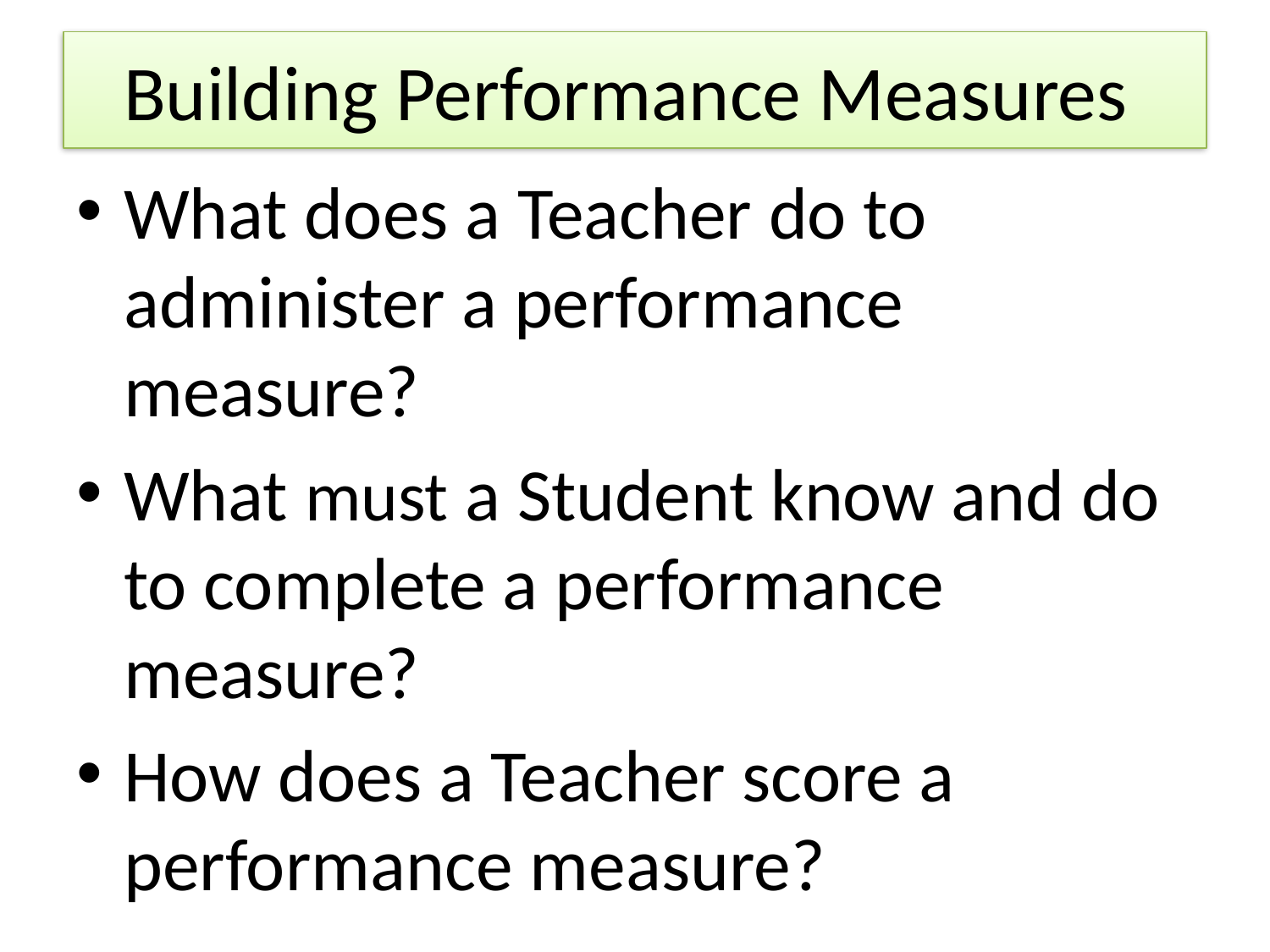

# Building Performance Measures
What does a Teacher do to administer a performance measure?
What must a Student know and do to complete a performance measure?
How does a Teacher score a performance measure?